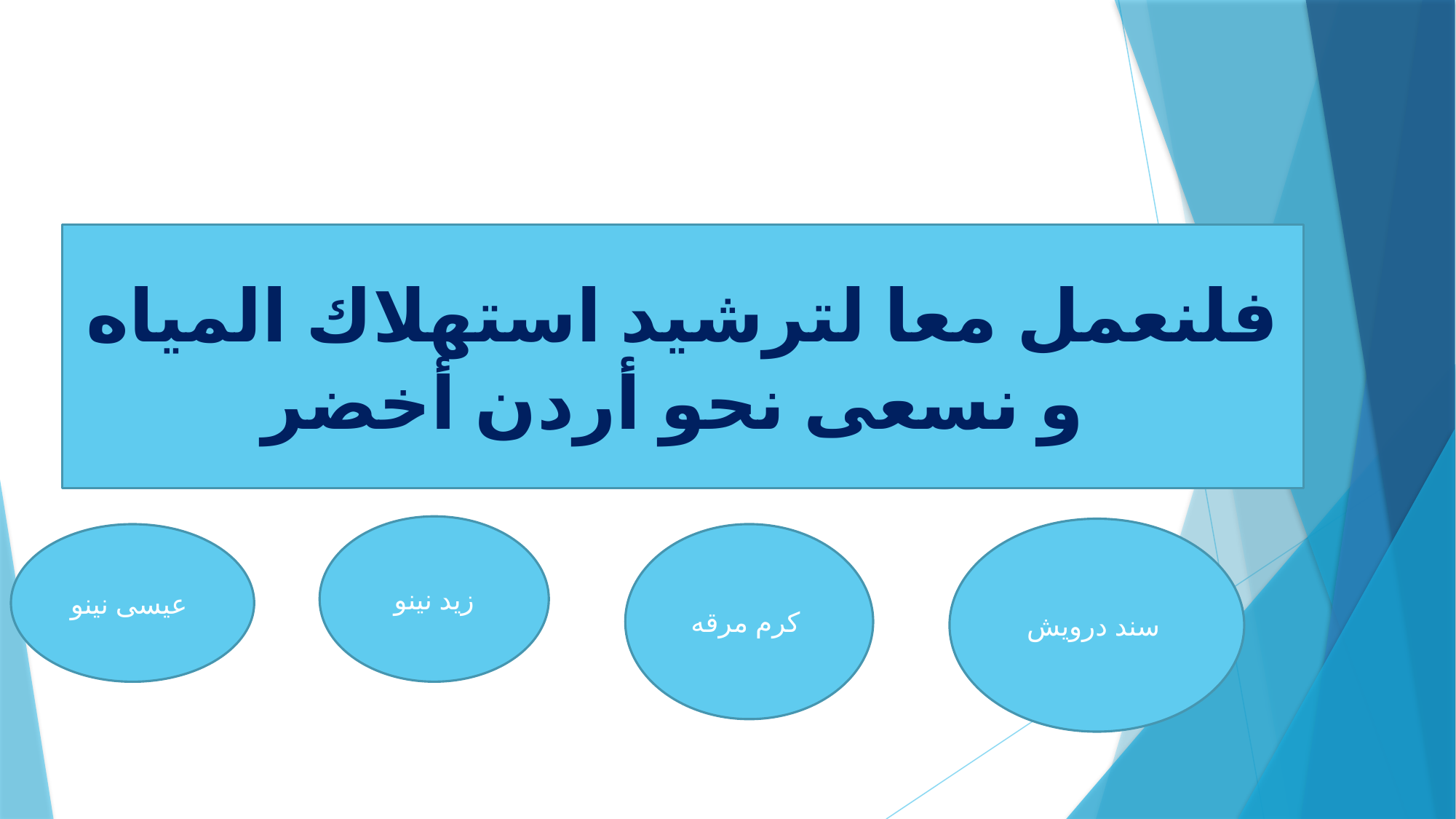

فلنعمل معا لترشيد استهلاك المياه و نسعى نحو أردن أخضر
زيد نينو
سند درويش
عيسى نينو
كرم مرقه